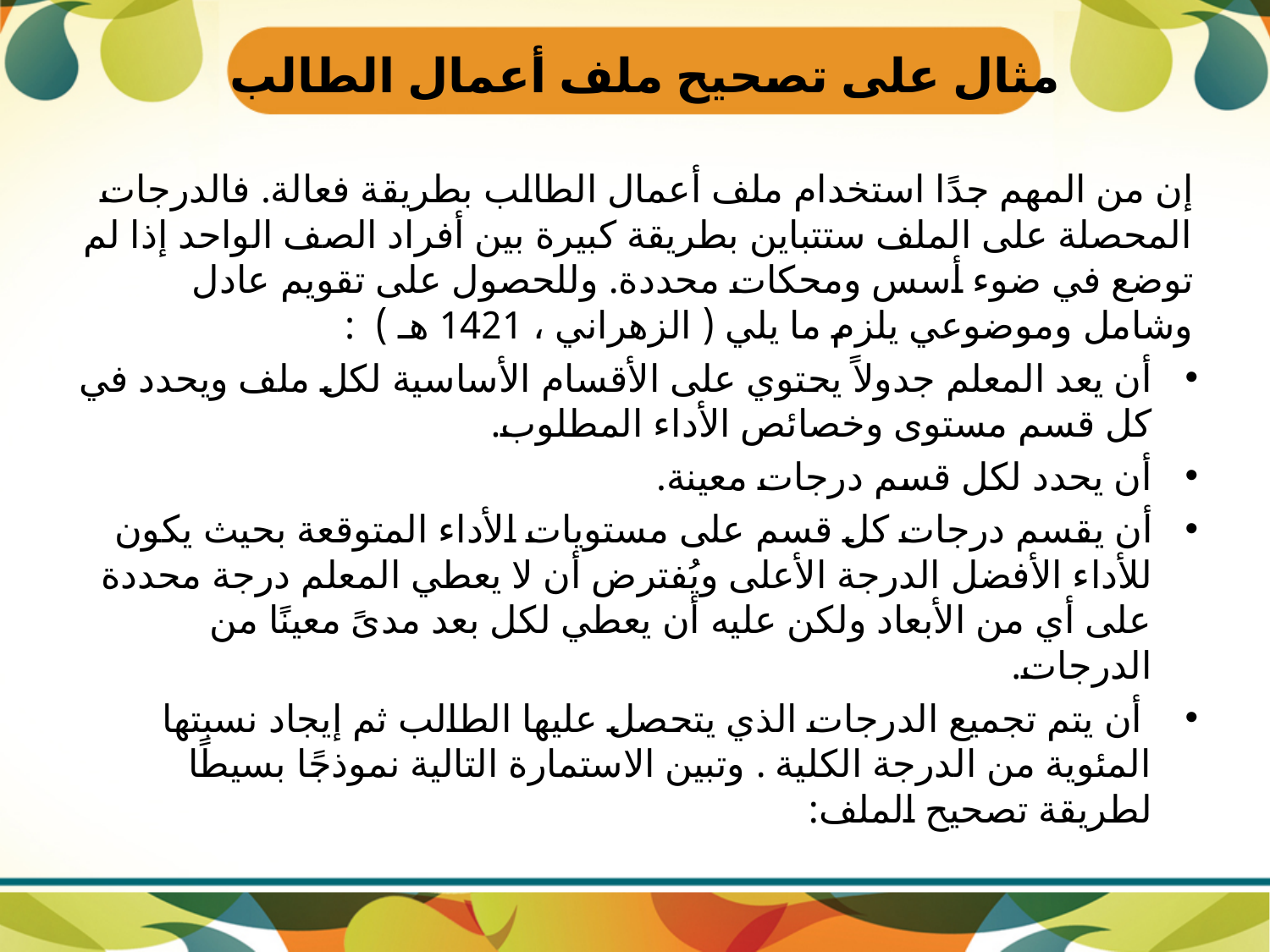

# مثال على تصحيح ملف أعمال الطالب
إن من المهم جدًا استخدام ملف أعمال الطالب بطريقة فعالة. فالدرجات المحصلة على الملف ستتباين بطريقة كبيرة بين أفراد الصف الواحد إذا لم توضع في ضوء أسس ومحكات محددة. وللحصول على تقويم عادل وشامل وموضوعي يلزم ما يلي ( الزهراني ، 1421 هـ )  :
أن يعد المعلم جدولاً يحتوي على الأقسام الأساسية لكل ملف ويحدد في كل قسم مستوى وخصائص الأداء المطلوب.
أن يحدد لكل قسم درجات معينة.
أن يقسم درجات كل قسم على مستويات الأداء المتوقعة بحيث يكون للأداء الأفضل الدرجة الأعلى ويُفترض أن لا يعطي المعلم درجة محددة على أي من الأبعاد ولكن عليه أن يعطي لكل بعد مدىً معينًا من الدرجات.
 أن يتم تجميع الدرجات الذي يتحصل عليها الطالب ثم إيجاد نسبتها المئوية من الدرجة الكلية . وتبين الاستمارة التالية نموذجًا بسيطًا لطريقة تصحيح الملف: